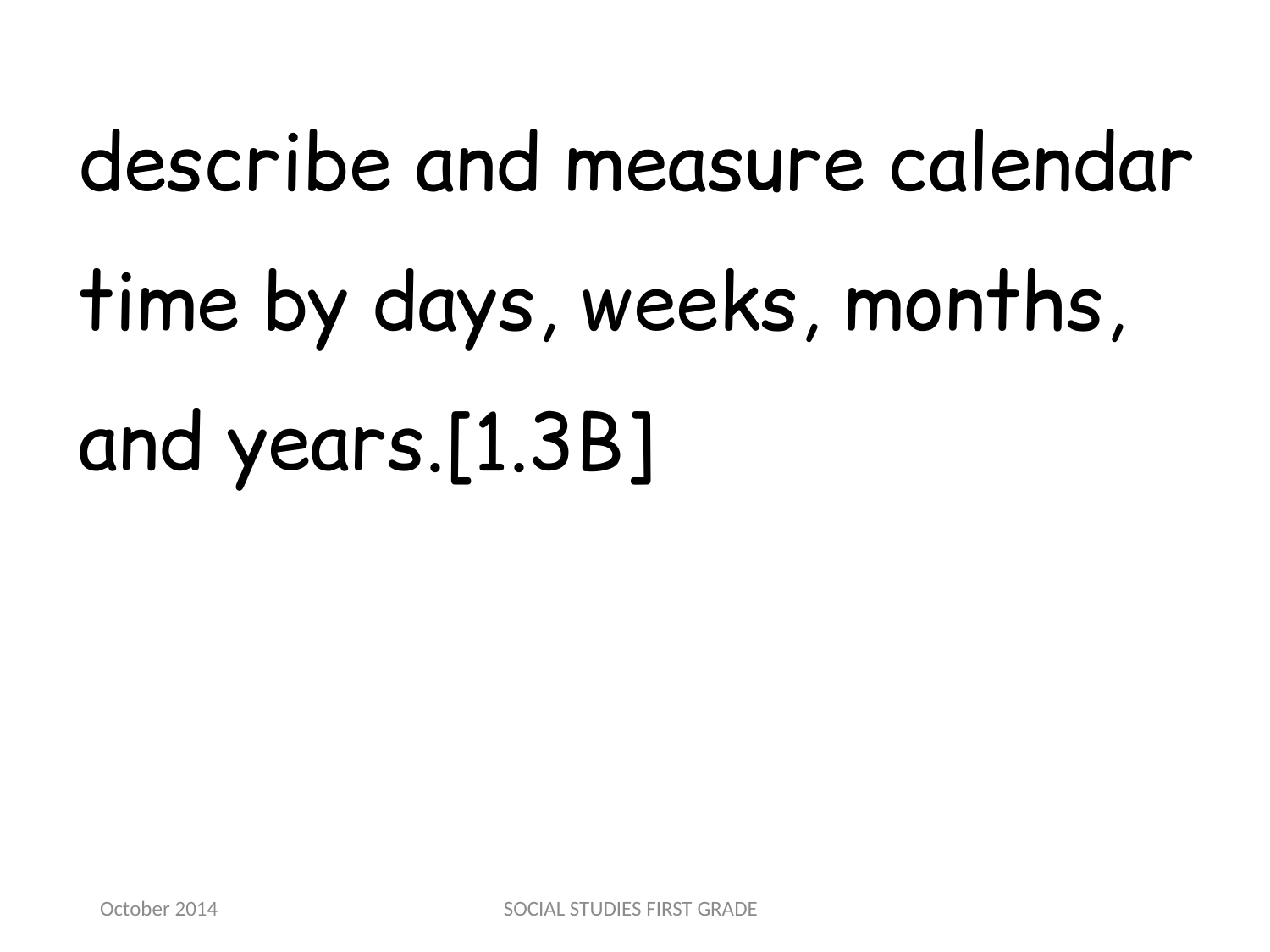

describe and measure calendar time by days, weeks, months, and years.[1.3B]
October 2014
SOCIAL STUDIES FIRST GRADE